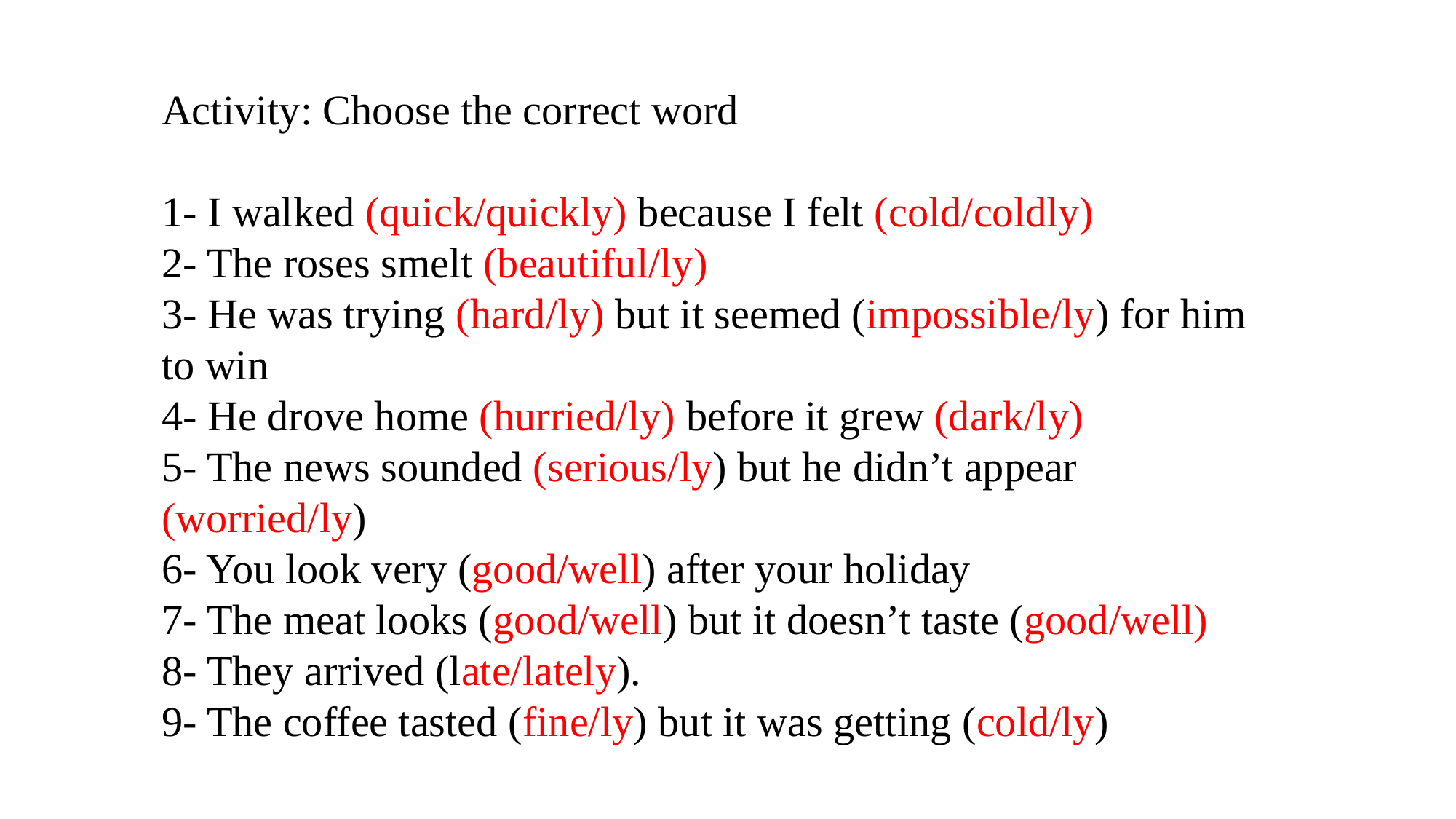

Activity: Choose the correct word

1- I walked (quick/quickly) because I felt (cold/coldly)
2- The roses smelt (beautiful/ly)
3- He was trying (hard/ly) but it seemed (impossible/ly) for him to win
4- He drove home (hurried/ly) before it grew (dark/ly)
5- The news sounded (serious/ly) but he didn’t appear (worried/ly)
6- You look very (good/well) after your holiday
7- The meat looks (good/well) but it doesn’t taste (good/well)
8- They arrived (late/lately).
9- The coffee tasted (fine/ly) but it was getting (cold/ly)